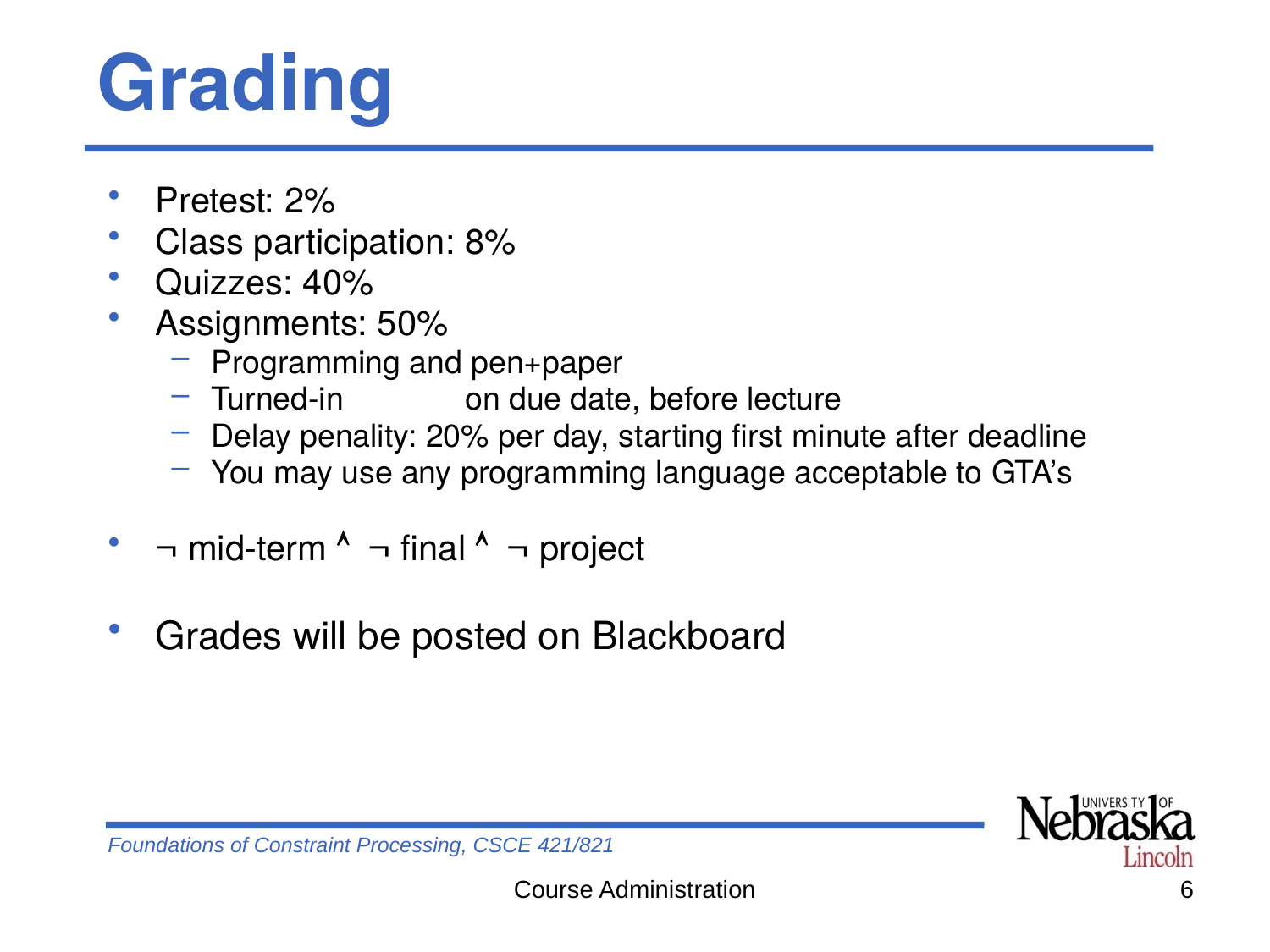

# Grading
Pretest: 2%
Class participation: 8%
Quizzes: 40%
Assignments: 50%
Programming and pen+paper
Turned-in 	on due date, before lecture
Delay penality: 20% per day, starting first minute after deadline
You may use any programming language acceptable to GTA’s

¬ mid-term ∧  ¬ final ∧  ¬ project

Grades will be posted on Blackboard
Course Administration
6